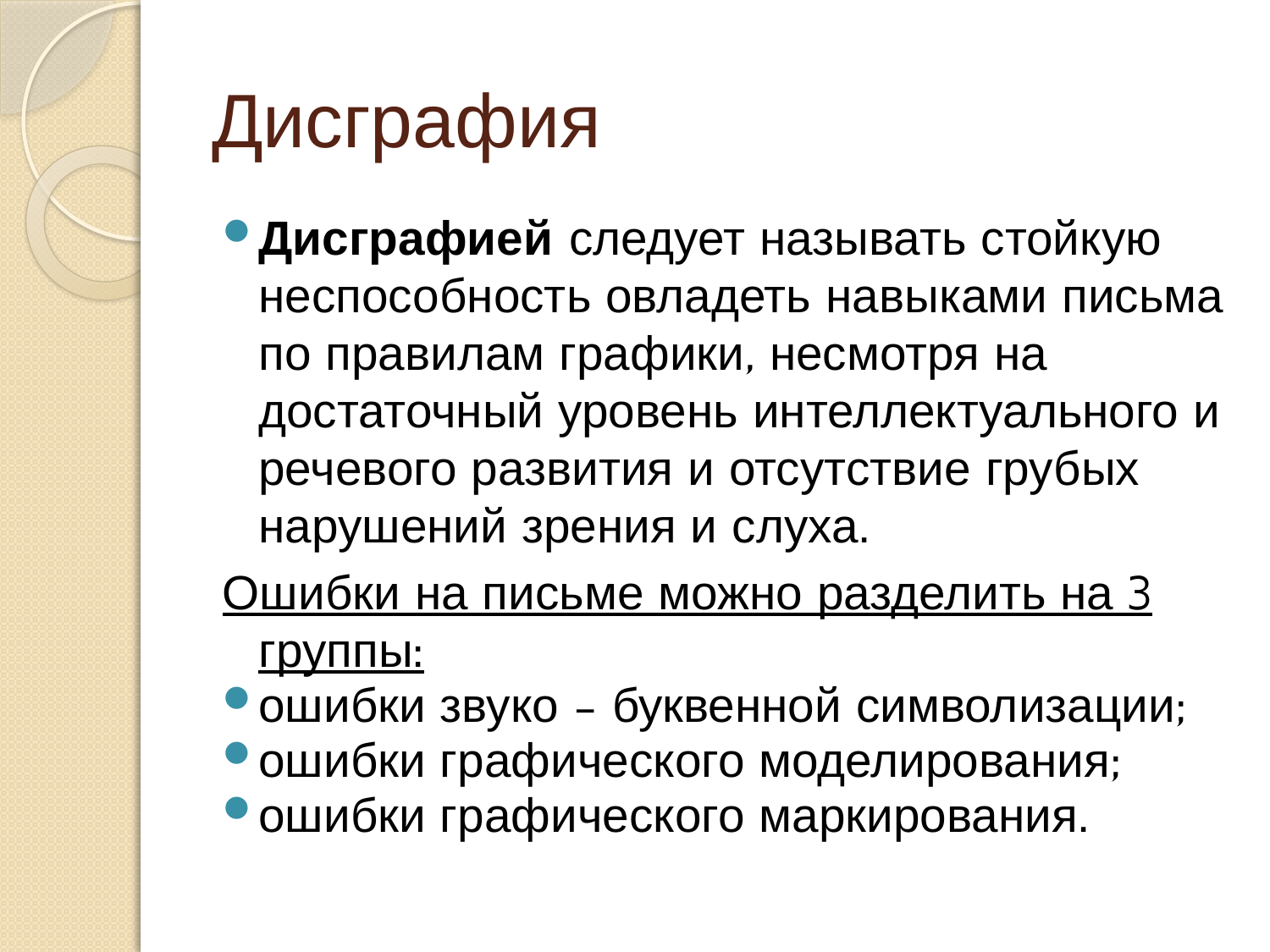

# Дисграфия
Дисграфией следует называть стойкую неспособность овладеть навыками письма по правилам графики, несмотря на достаточный уровень интеллектуального и речевого развития и отсутствие грубых нарушений зрения и слуха.
Ошибки на письме можно разделить на 3 группы:
ошибки звуко – буквенной символизации;
ошибки графического моделирования;
ошибки графического маркирования.